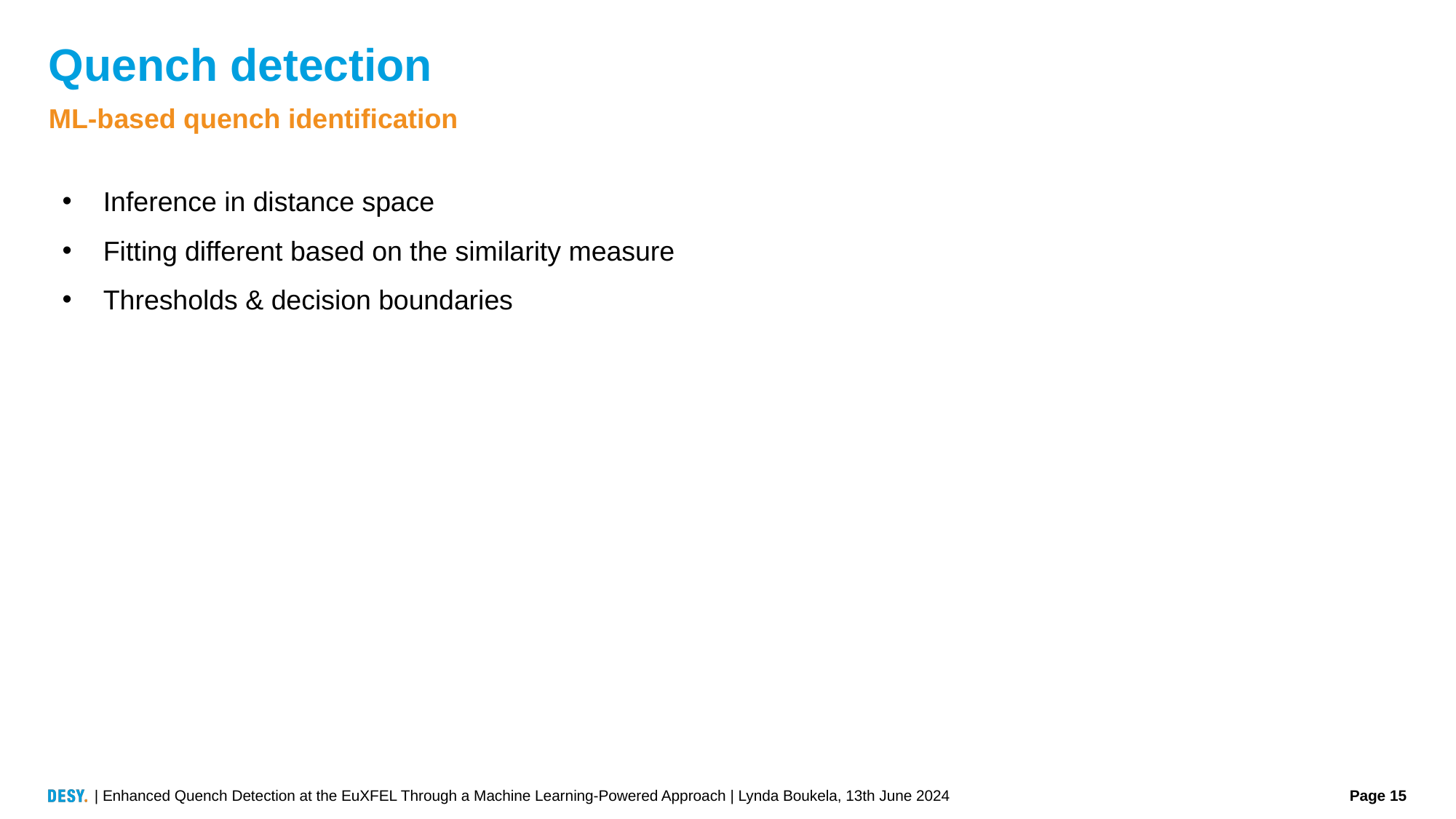

# Quench detection
ML-based quench identification

Inference in distance space
Fitting different based on the similarity measure
Thresholds & decision boundaries

© DESY 2017
© DESY 2017
© DESY 2017

© DESY / R. Schaaf und D. Schröder
| Enhanced Quench Detection at the EuXFEL Through a Machine Learning-Powered Approach | Lynda Boukela, 13th June 2024